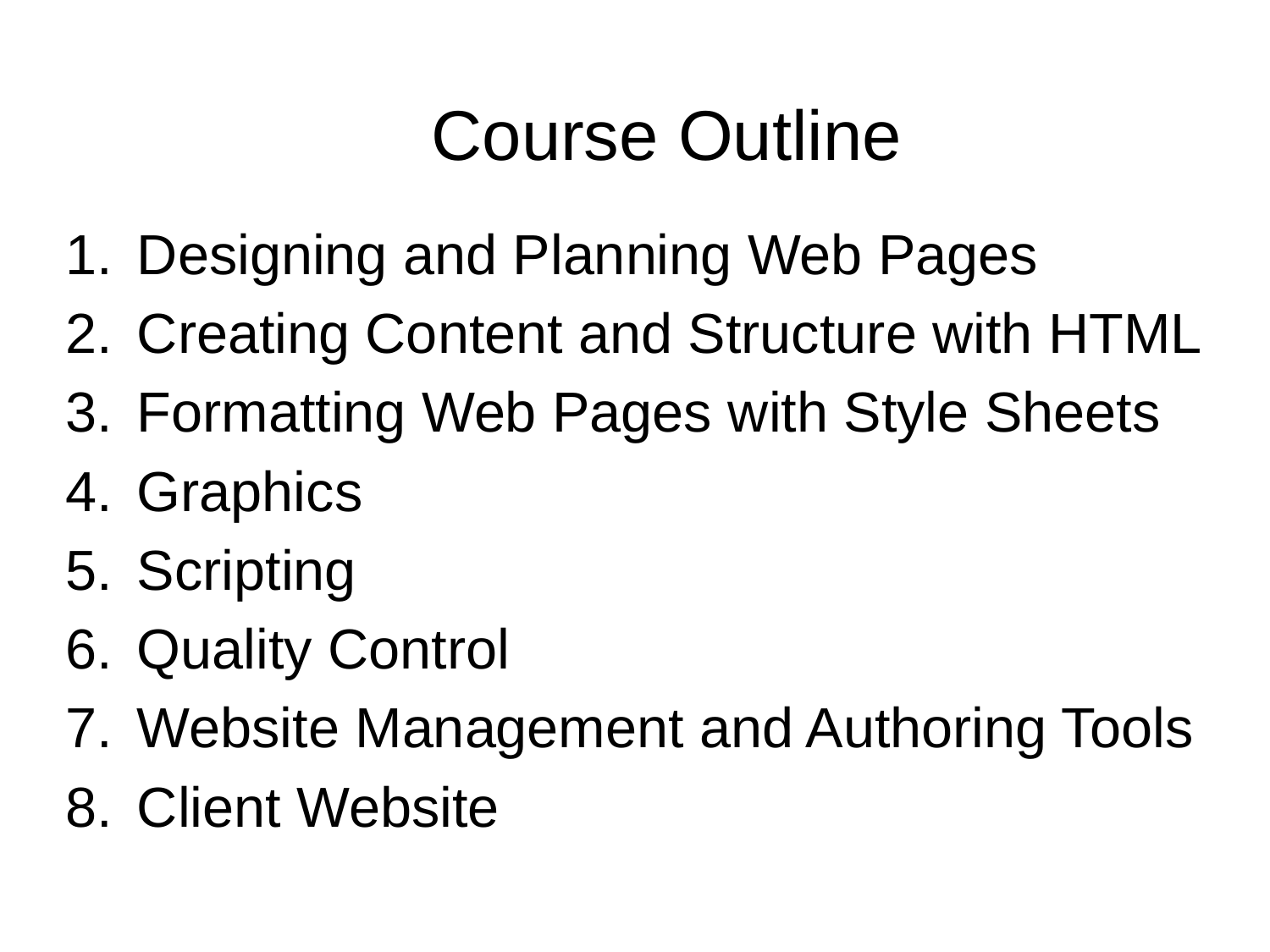

# Course Outline
Designing and Planning Web Pages
Creating Content and Structure with HTML
Formatting Web Pages with Style Sheets
Graphics
Scripting
Quality Control
Website Management and Authoring Tools
Client Website